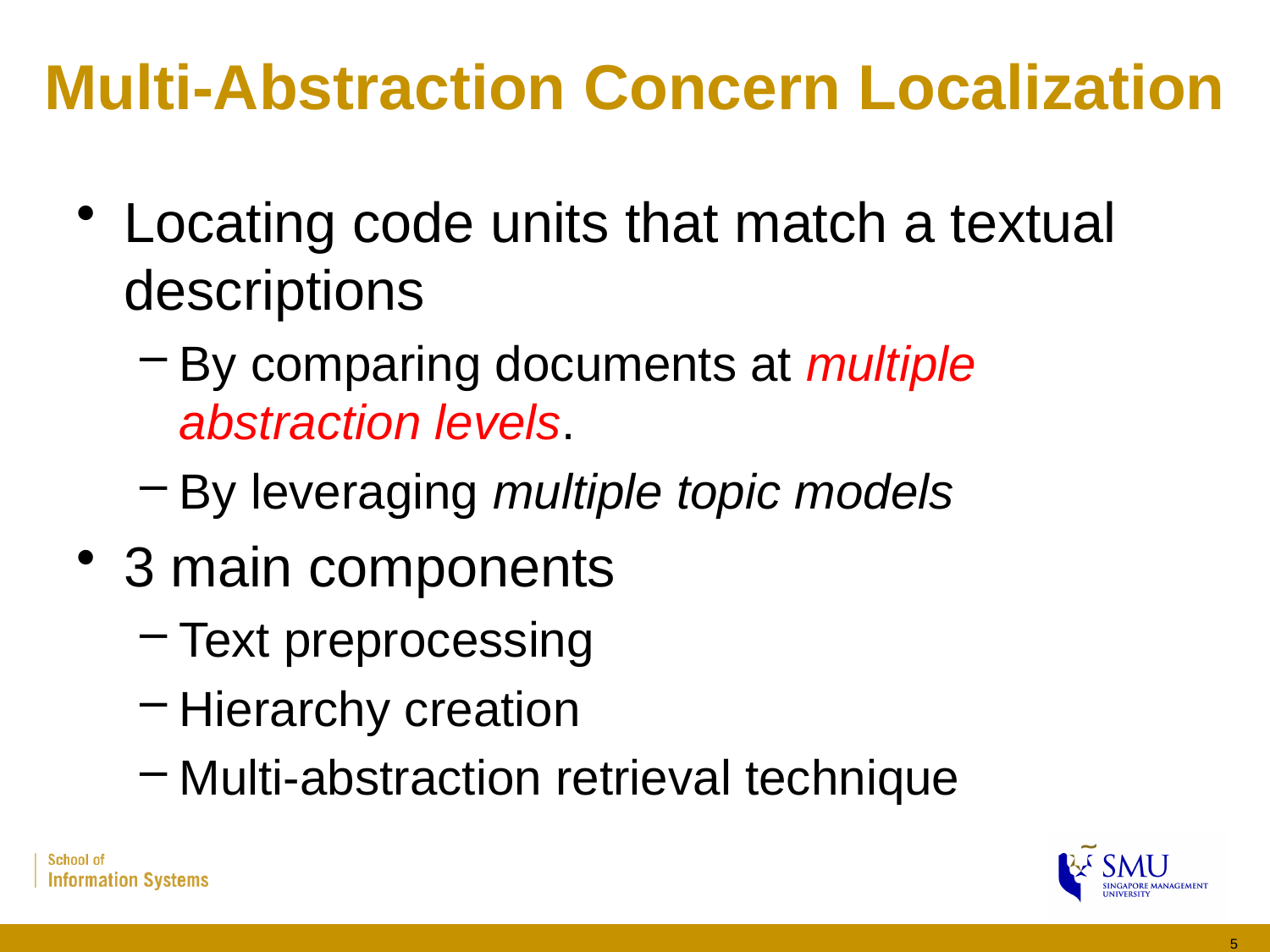

# Multi-Abstraction Concern Localization
Locating code units that match a textual descriptions
By comparing documents at multiple abstraction levels.
By leveraging multiple topic models
3 main components
Text preprocessing
Hierarchy creation
Multi-abstraction retrieval technique
5